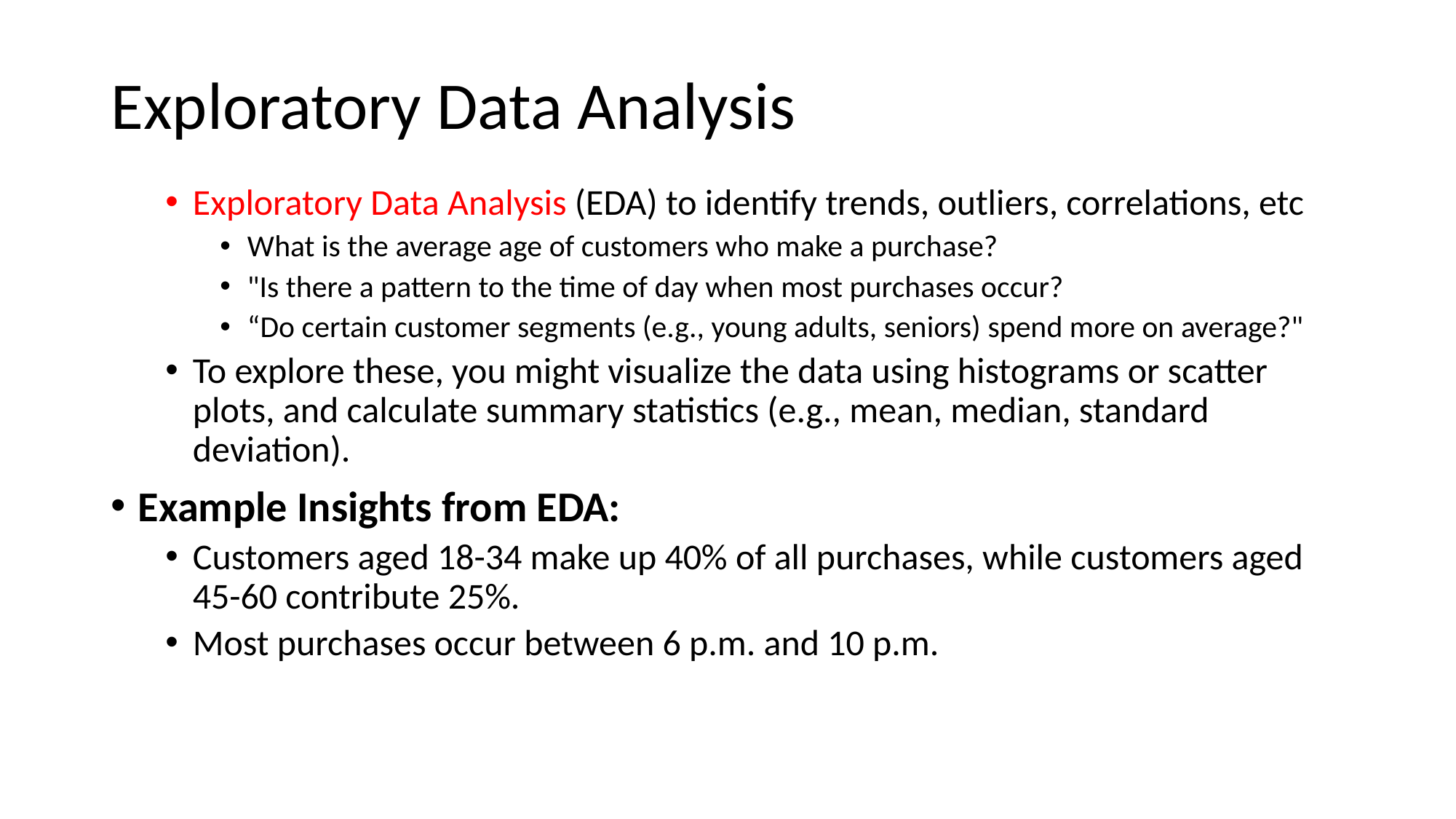

# Exploratory Data Analysis
Exploratory Data Analysis (EDA) to identify trends, outliers, correlations, etc
What is the average age of customers who make a purchase?
"Is there a pattern to the time of day when most purchases occur?
“Do certain customer segments (e.g., young adults, seniors) spend more on average?"
To explore these, you might visualize the data using histograms or scatter plots, and calculate summary statistics (e.g., mean, median, standard deviation).
Example Insights from EDA:
Customers aged 18-34 make up 40% of all purchases, while customers aged 45-60 contribute 25%.
Most purchases occur between 6 p.m. and 10 p.m.